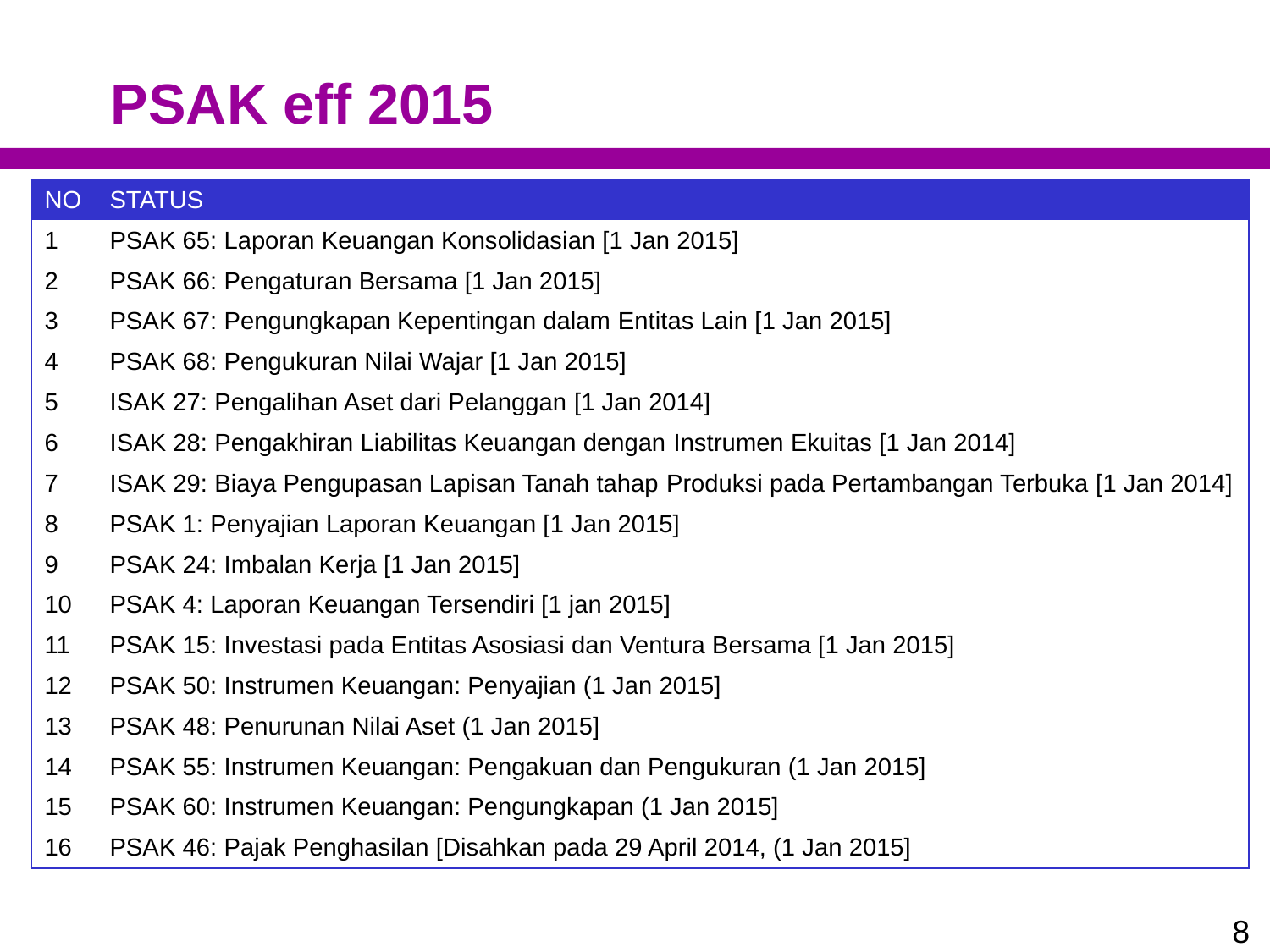

# PSAK eff 2015
| NO | STATUS |
| --- | --- |
| 1 | PSAK 65: Laporan Keuangan Konsolidasian [1 Jan 2015] |
| 2 | PSAK 66: Pengaturan Bersama [1 Jan 2015] |
| 3 | PSAK 67: Pengungkapan Kepentingan dalam Entitas Lain [1 Jan 2015] |
| 4 | PSAK 68: Pengukuran Nilai Wajar [1 Jan 2015] |
| 5 | ISAK 27: Pengalihan Aset dari Pelanggan [1 Jan 2014] |
| 6 | ISAK 28: Pengakhiran Liabilitas Keuangan dengan Instrumen Ekuitas [1 Jan 2014] |
| 7 | ISAK 29: Biaya Pengupasan Lapisan Tanah tahap Produksi pada Pertambangan Terbuka [1 Jan 2014] |
| 8 | PSAK 1: Penyajian Laporan Keuangan [1 Jan 2015] |
| 9 | PSAK 24: Imbalan Kerja [1 Jan 2015] |
| 10 | PSAK 4: Laporan Keuangan Tersendiri [1 jan 2015] |
| 11 | PSAK 15: Investasi pada Entitas Asosiasi dan Ventura Bersama [1 Jan 2015] |
| 12 | PSAK 50: Instrumen Keuangan: Penyajian (1 Jan 2015] |
| 13 | PSAK 48: Penurunan Nilai Aset (1 Jan 2015] |
| 14 | PSAK 55: Instrumen Keuangan: Pengakuan dan Pengukuran (1 Jan 2015] |
| 15 | PSAK 60: Instrumen Keuangan: Pengungkapan (1 Jan 2015] |
| 16 | PSAK 46: Pajak Penghasilan [Disahkan pada 29 April 2014, (1 Jan 2015] |
8